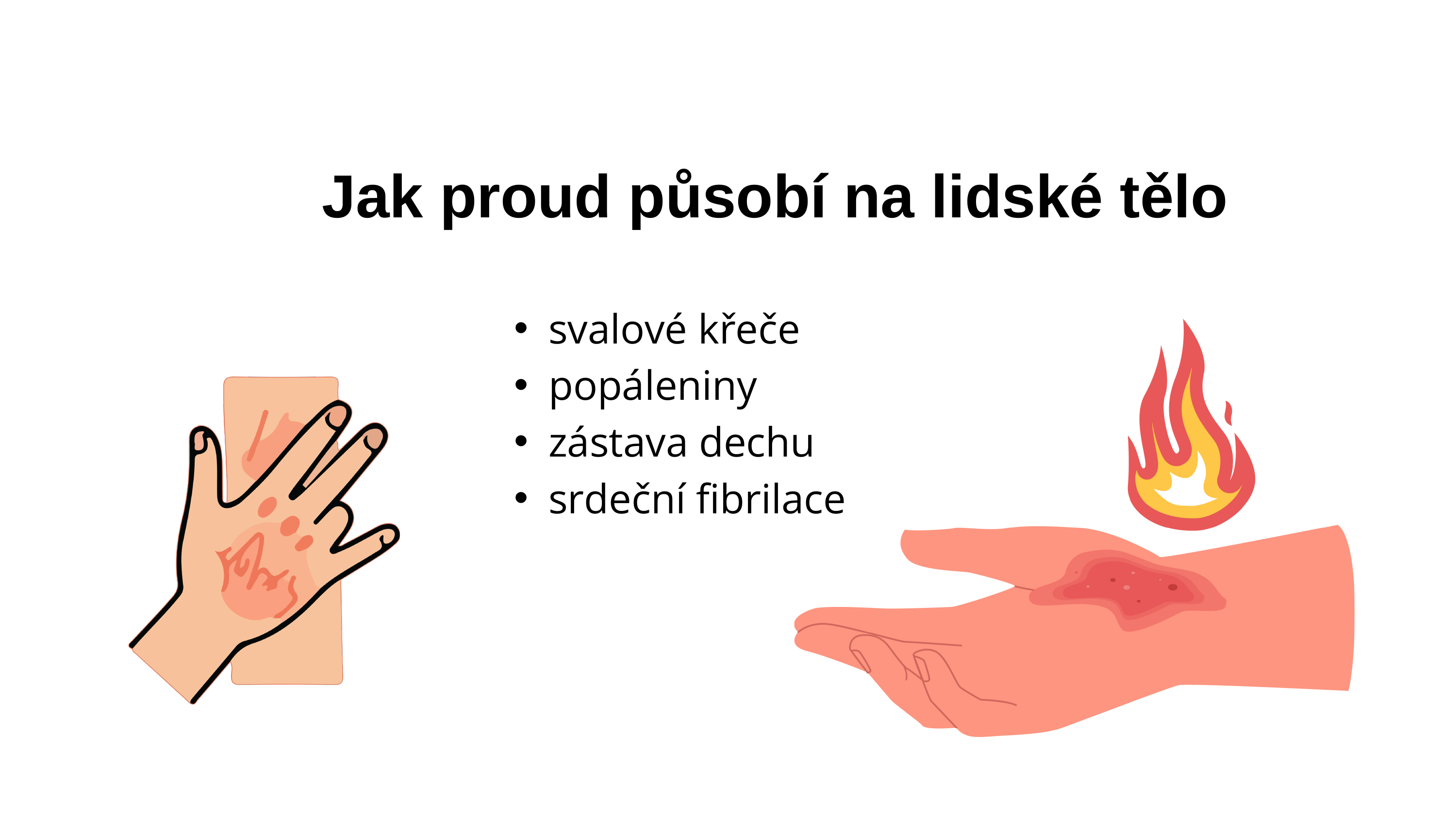

Jak proud působí na lidské tělo
svalové křeče
popáleniny
zástava dechu
srdeční fibrilace